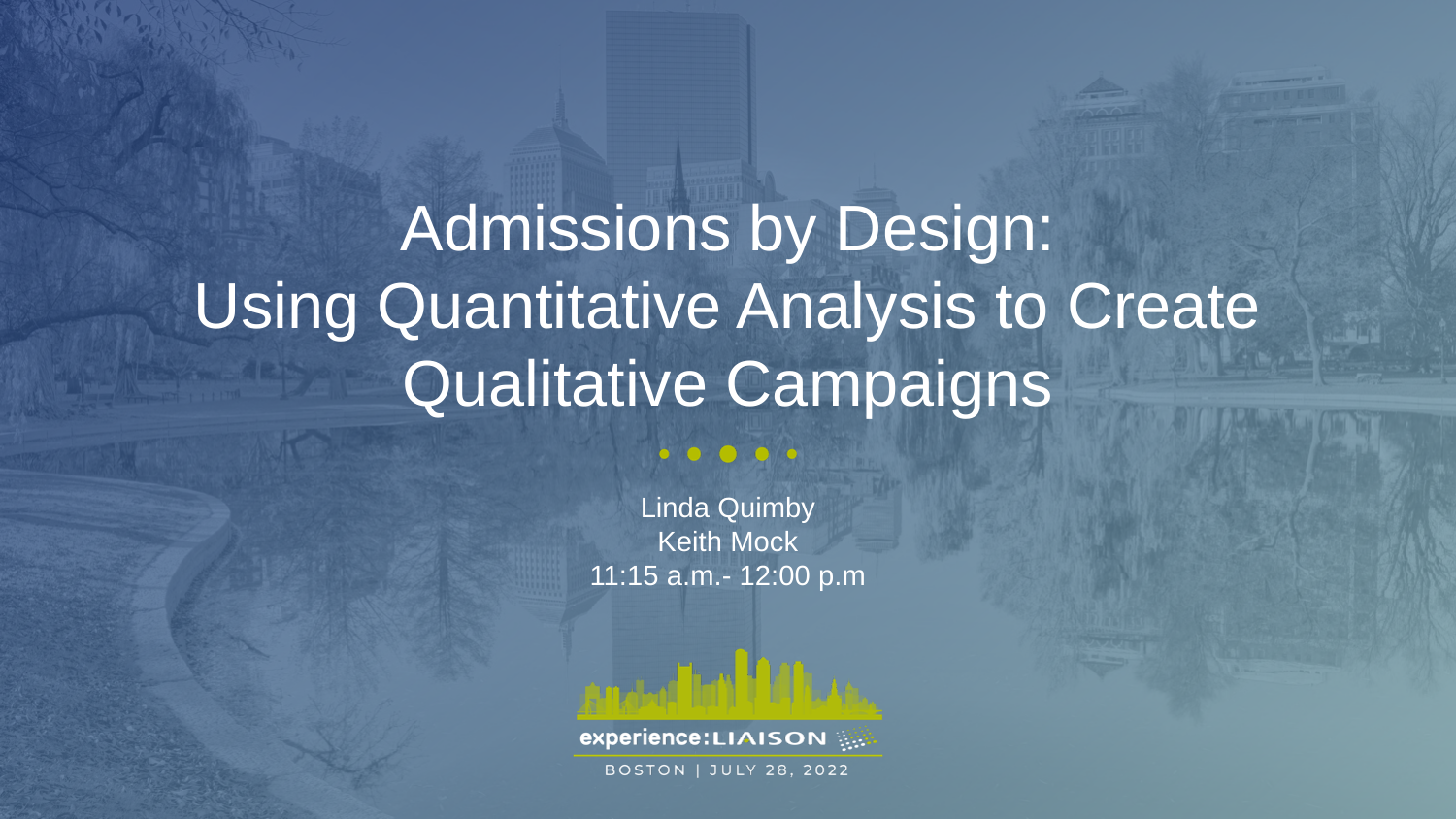

Admissions by Design:
Using Quantitative Analysis to Create Qualitative Campaigns
Linda Quimby
Keith Mock
11:15 a.m.- 12:00 p.m